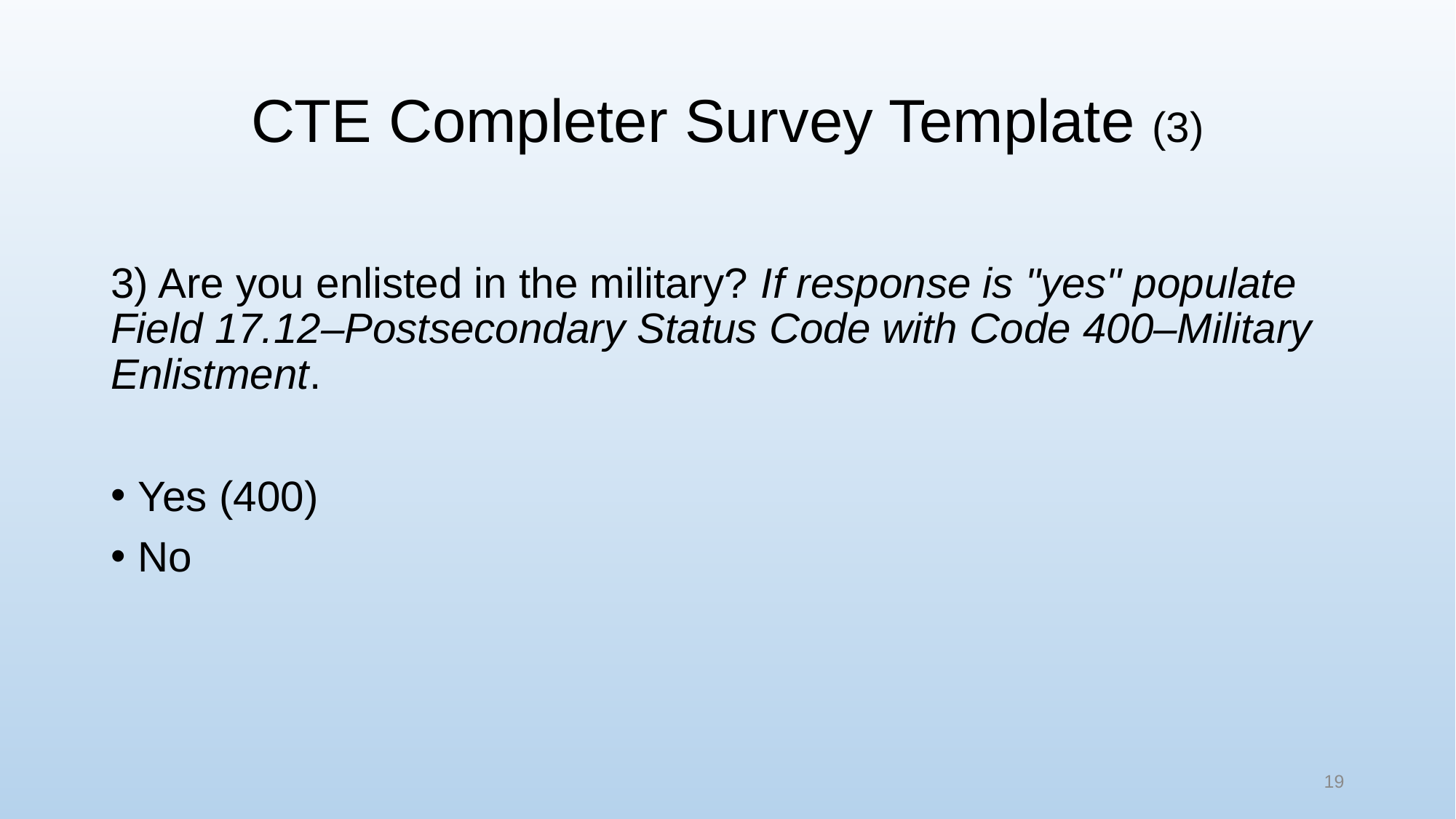

# CTE Completer Survey Template (3)
3) Are you enlisted in the military? If response is "yes" populate  Field 17.12–Postsecondary Status Code with Code 400–Military Enlistment.

Yes (400)
No

19